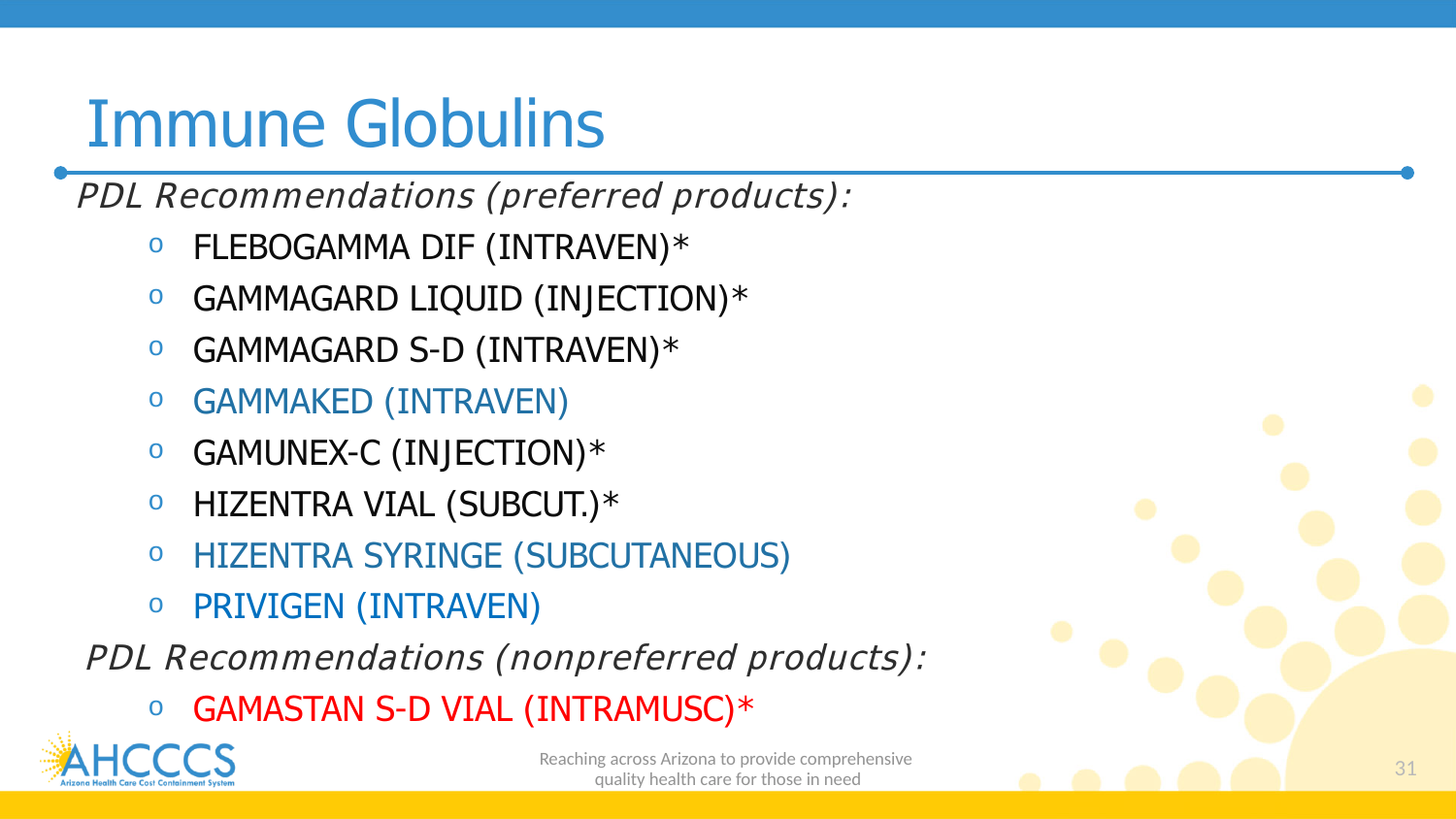

# Immune Globulins
PDL Recommendations (preferred products):
FLEBOGAMMA DIF (INTRAVEN)*
GAMMAGARD LIQUID (INJECTION)*
GAMMAGARD S-D (INTRAVEN)*
GAMMAKED (INTRAVEN)
GAMUNEX-C (INJECTION)*
HIZENTRA VIAL (SUBCUT.)*
HIZENTRA SYRINGE (SUBCUTANEOUS)
PRIVIGEN (INTRAVEN)
PDL Recommendations (nonpreferred products):
GAMASTAN S-D VIAL (INTRAMUSC)*

Reaching across Arizona to provide comprehensive
quality health care for those in need
31